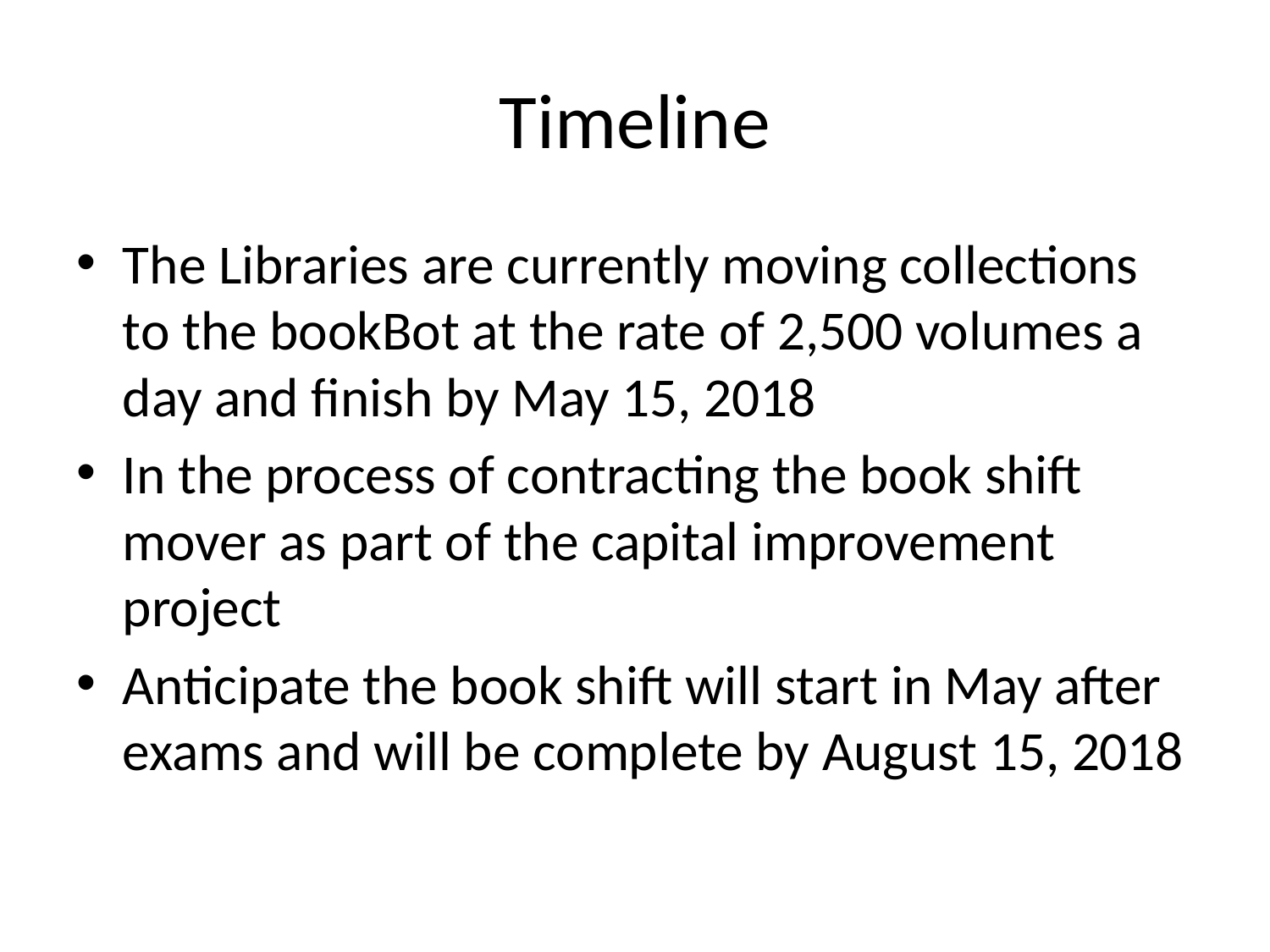

# Timeline
The Libraries are currently moving collections to the bookBot at the rate of 2,500 volumes a day and finish by May 15, 2018
In the process of contracting the book shift mover as part of the capital improvement project
Anticipate the book shift will start in May after exams and will be complete by August 15, 2018